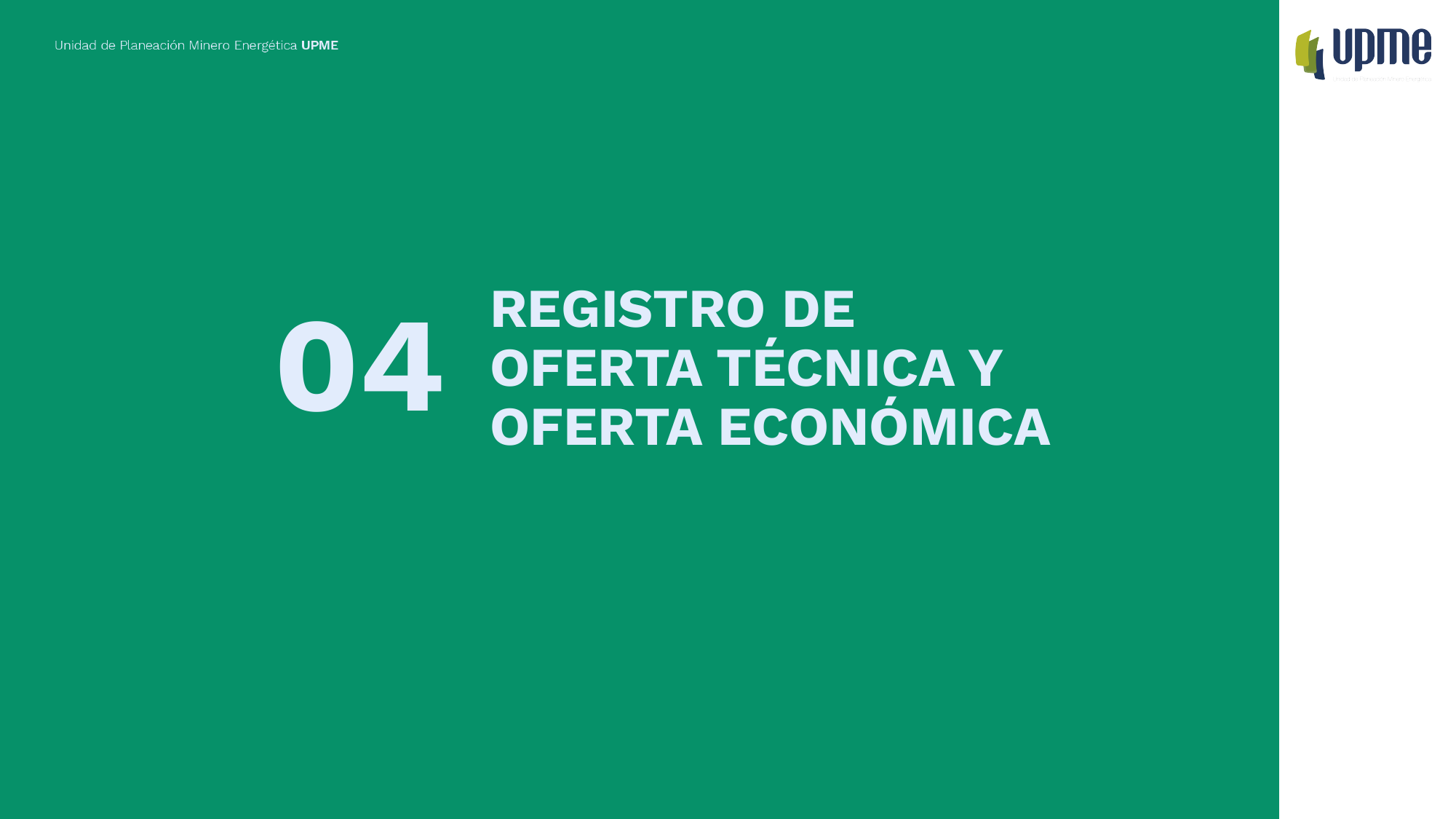

REGISTRO DE
OFERTA TÉCNICA Y
OFERTA ECONÓMICA
04